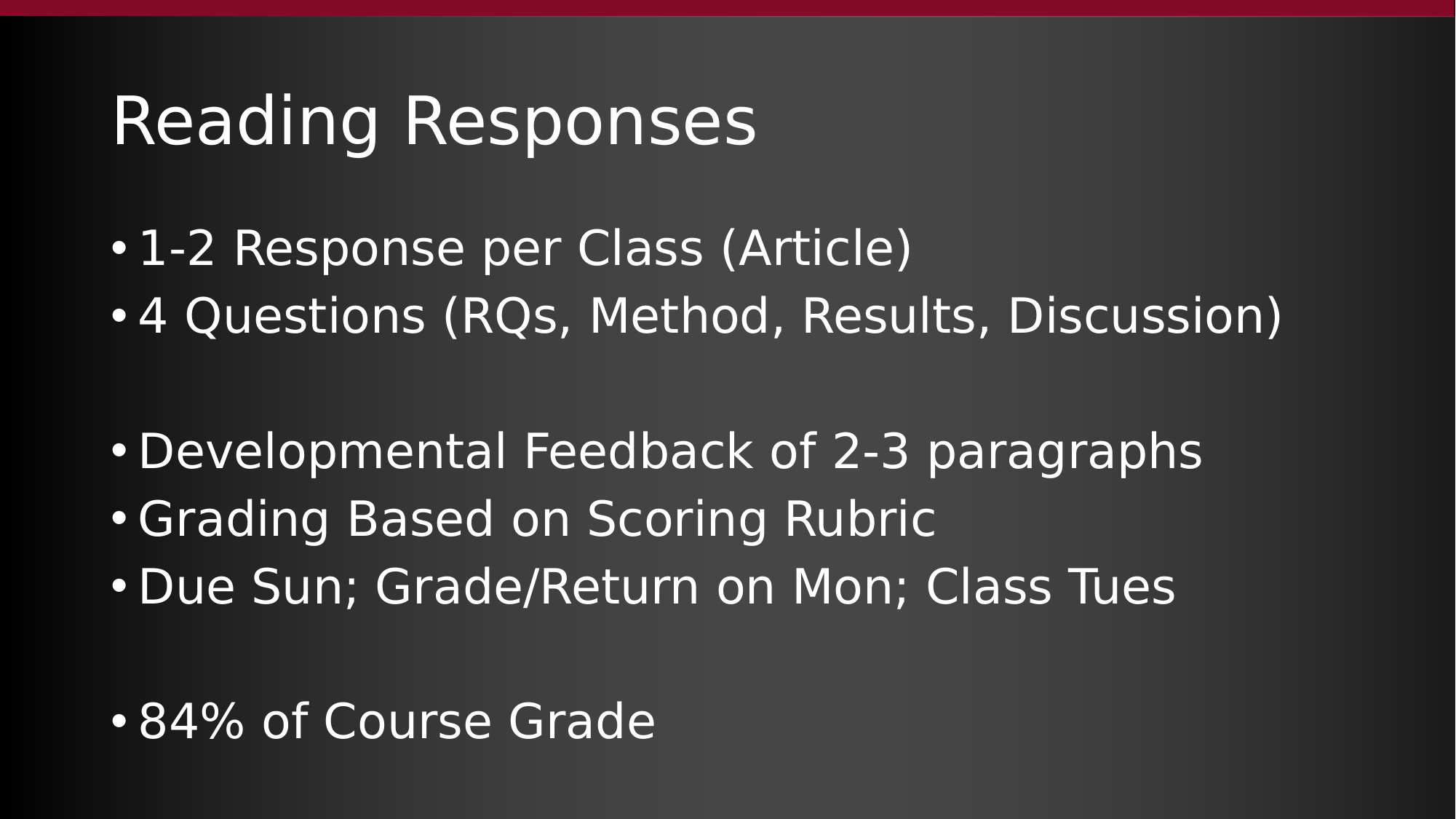

# Reading Responses
1-2 Response per Class (Article)
4 Questions (RQs, Method, Results, Discussion)

Developmental Feedback of 2-3 paragraphs
Grading Based on Scoring Rubric
Due Sun; Grade/Return on Mon; Class Tues

84% of Course Grade